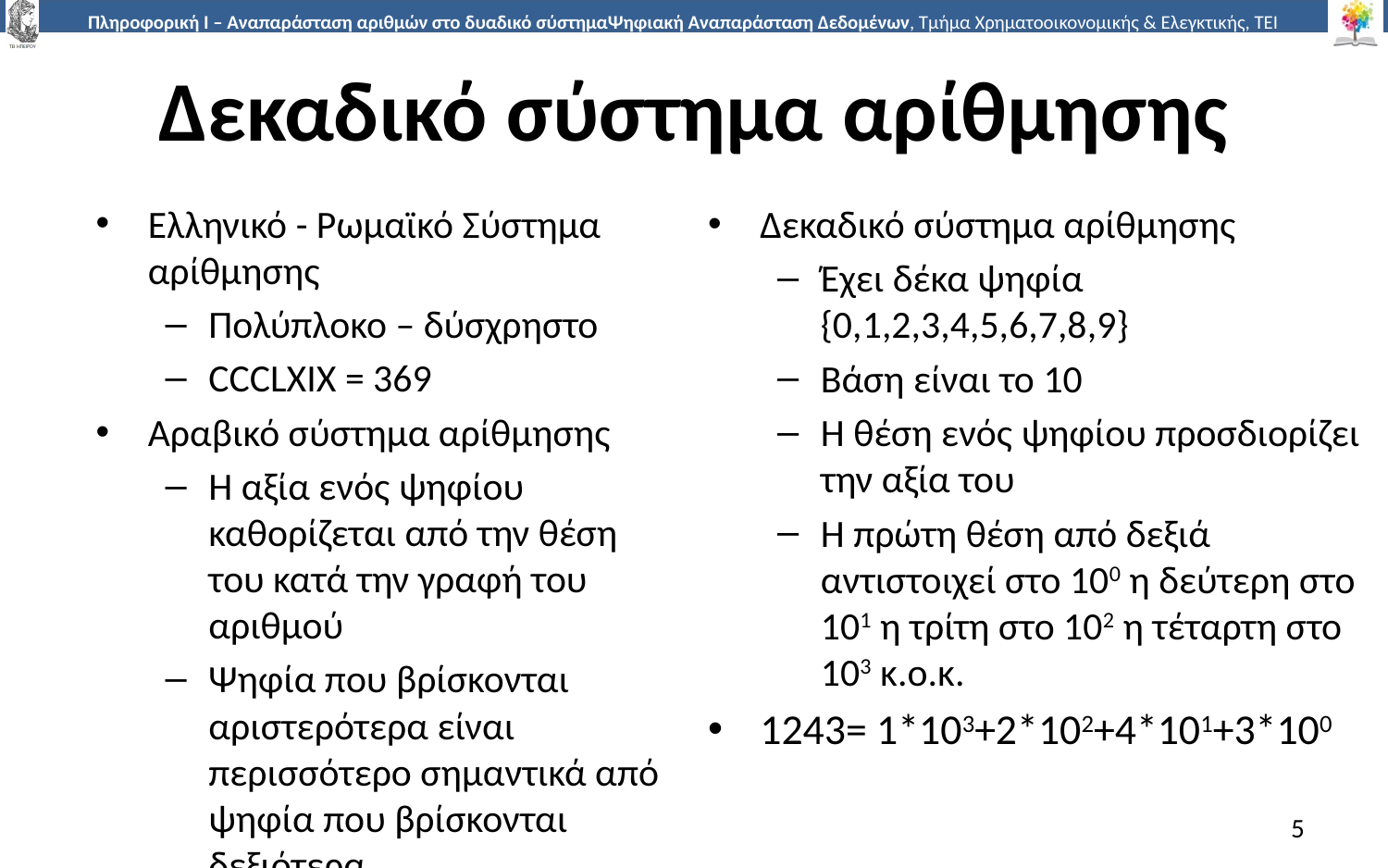

# Δεκαδικό σύστημα αρίθμησης
Δεκαδικό σύστημα αρίθμησης
Έχει δέκα ψηφία {0,1,2,3,4,5,6,7,8,9}
Βάση είναι το 10
Η θέση ενός ψηφίου προσδιορίζει την αξία του
Η πρώτη θέση από δεξιά αντιστοιχεί στο 100 η δεύτερη στο 101 η τρίτη στο 102 η τέταρτη στο 103 κ.ο.κ.
1243= 1*103+2*102+4*101+3*100

Ελληνικό - Ρωμαϊκό Σύστημα αρίθμησης
Πολύπλοκο – δύσχρηστο
CCCLXIX = 369
Αραβικό σύστημα αρίθμησης
Η αξία ενός ψηφίου καθορίζεται από την θέση του κατά την γραφή του αριθμού
Ψηφία που βρίσκονται αριστερότερα είναι περισσότερο σημαντικά από ψηφία που βρίσκονται δεξιότερα
5